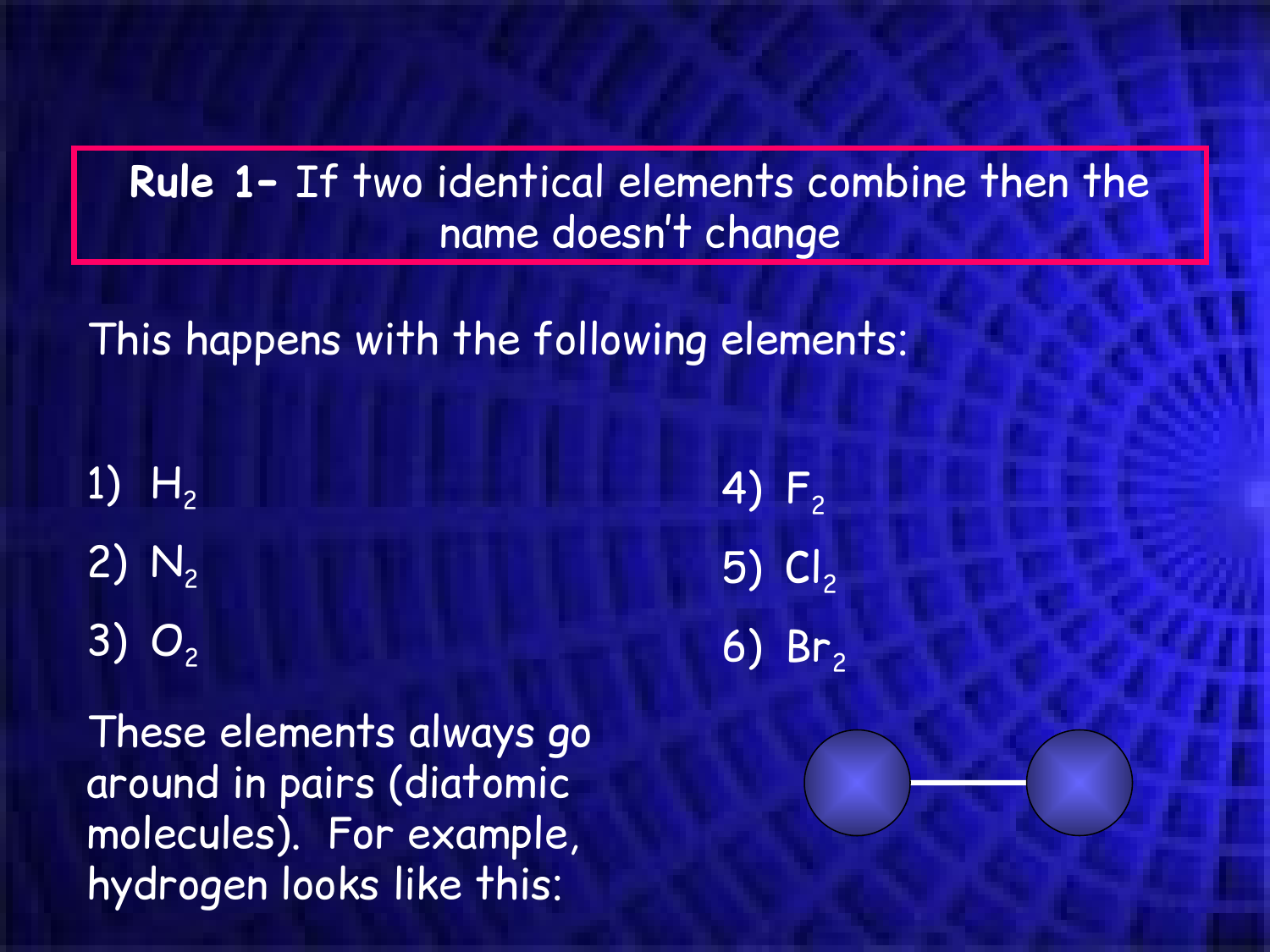

Rule 1– If two identical elements combine then the name doesn’t change
This happens with the following elements:

H2
N2
O2

F2
Cl2
Br2
These elements always go around in pairs (diatomic molecules).  For example, hydrogen looks like this: